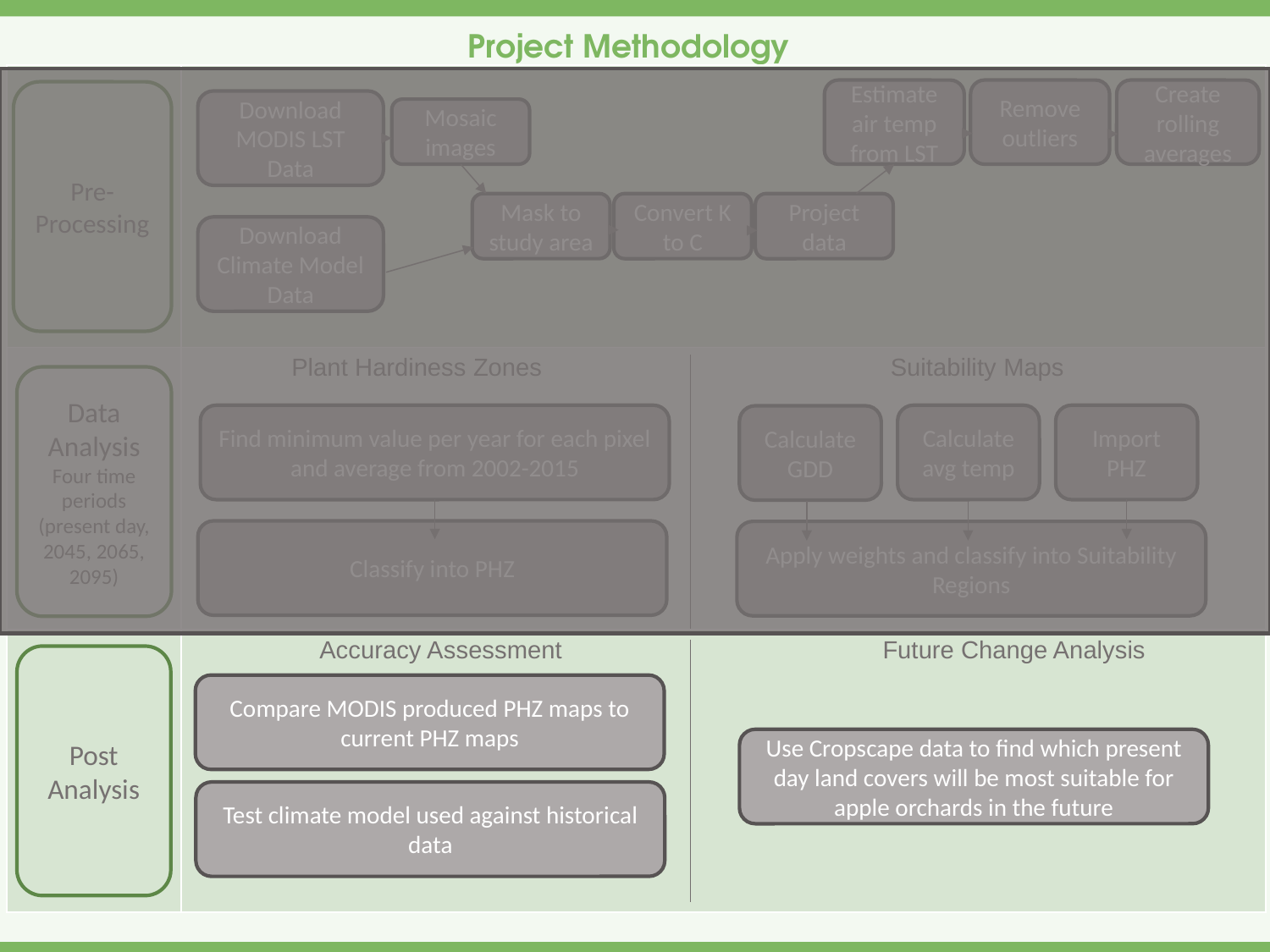

Project Methodology
|  |  |
| --- | --- |
|  | Plant Hardiness Zones Suitability Maps |
|  | Accuracy Assessment Future Change Analysis |

Estimate air temp from LST
Remove outliers
Create rolling averages
Pre-Processing
Download MODIS LST Data
Mosaic images
Mask to study area
Convert K to C
Project data
Download Climate Model Data
Data Analysis
Four time periods (present day, 2045, 2065, 2095)
Find minimum value per year for each pixel and average from 2002-2015
Calculate avg temp
Import PHZ
Calculate GDD
Classify into PHZ
Apply weights and classify into Suitability Regions
Post Analysis
Compare MODIS produced PHZ maps to current PHZ maps
Use Cropscape data to find which present day land covers will be most suitable for apple orchards in the future
Test climate model used against historical data